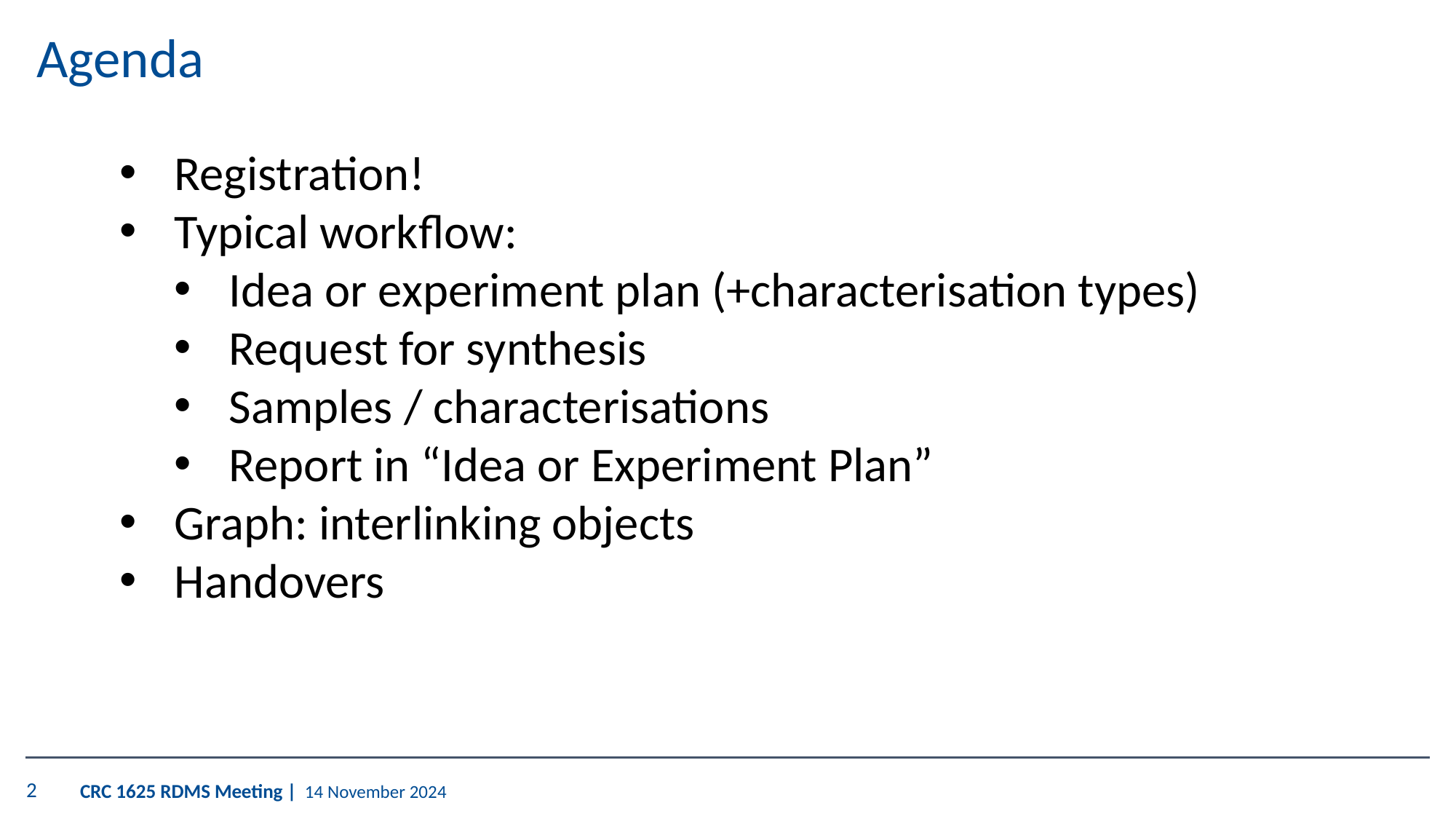

# Agenda
Registration!
Typical workflow:
Idea or experiment plan (+characterisation types)
Request for synthesis
Samples / characterisations
Report in “Idea or Experiment Plan”
Graph: interlinking objects
Handovers